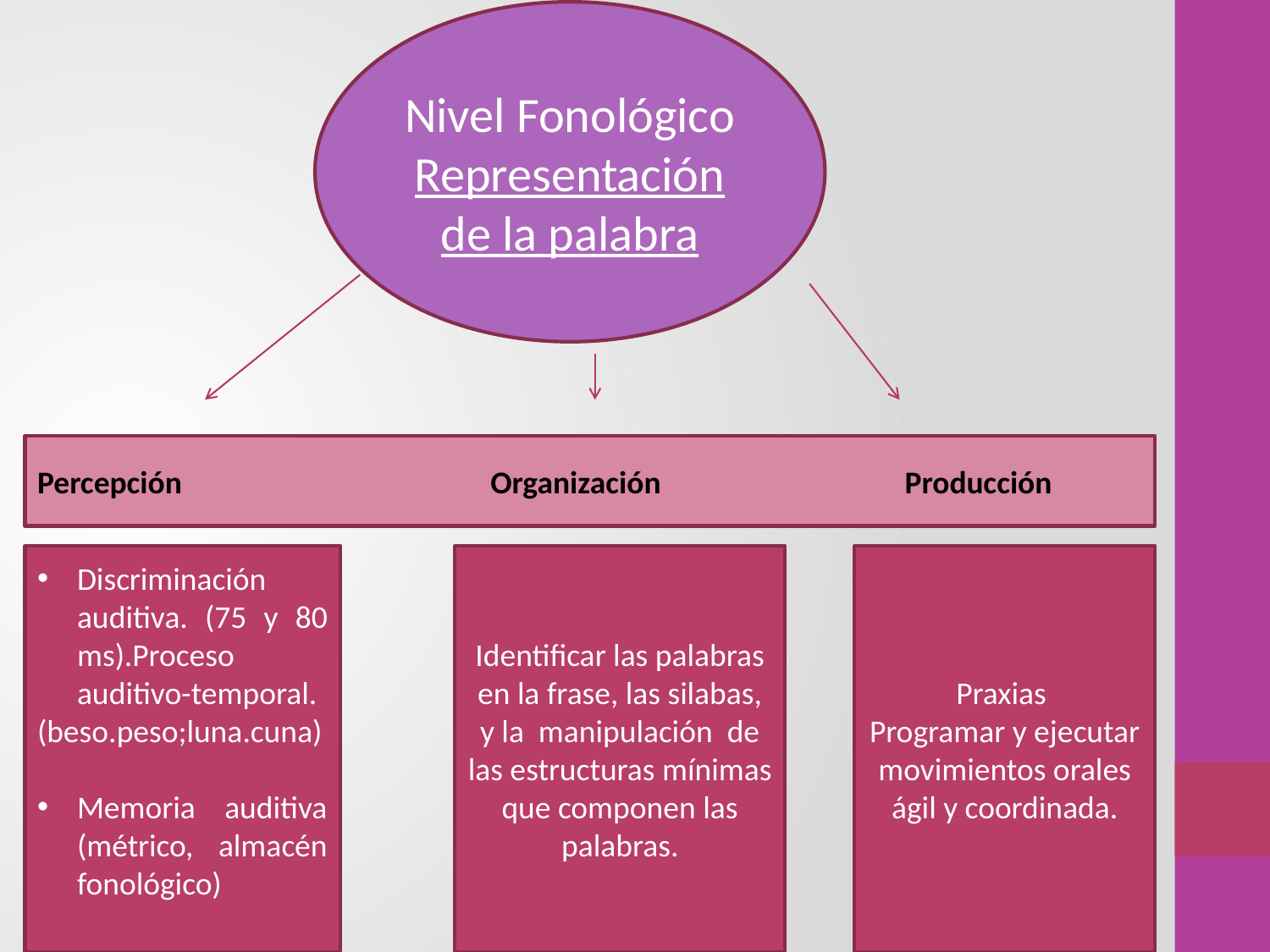

Nivel Fonológico
Representación de la palabra
Percepción                                           Organización                                  Producción
Discriminación auditiva. (75 y 80 ms).Proceso auditivo-temporal.
(beso.peso;luna.cuna)

Memoria auditiva (métrico, almacén fonológico)

Identificar las palabras en la frase, las silabas, y la  manipulación  de las estructuras mínimas que componen las palabras.
Praxias
Programar y ejecutar movimientos orales ágil y coordinada.